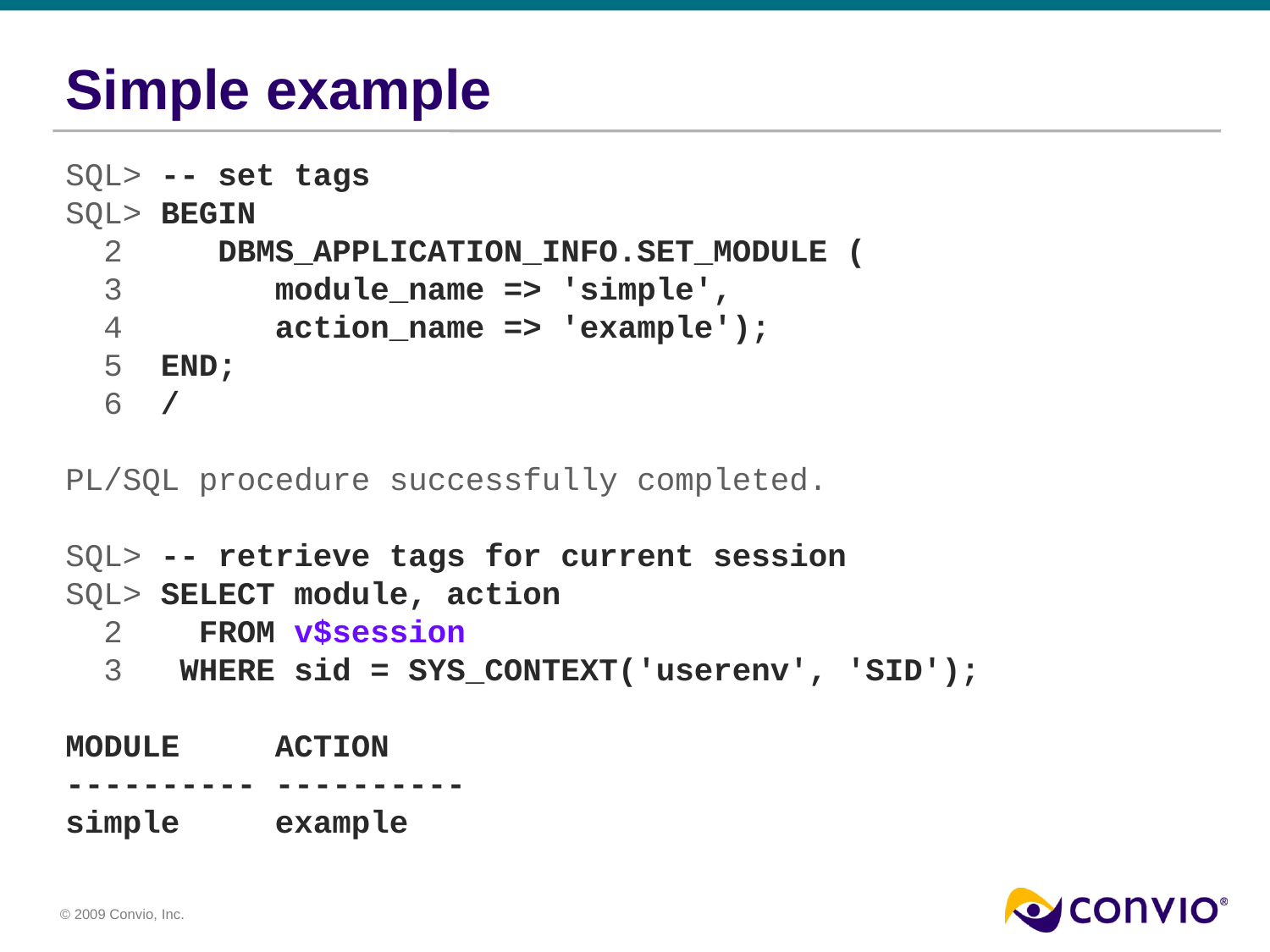

# Simple example
SQL> -- set tags
SQL> BEGIN
  2     DBMS_APPLICATION_INFO.SET_MODULE (
  3        module_name => 'simple',
  4        action_name => 'example');
  5  END;
  6  /

PL/SQL procedure successfully completed.

SQL> -- retrieve tags for current session
SQL> SELECT module, action
  2    FROM v$session
  3   WHERE sid = SYS_CONTEXT('userenv', 'SID');

MODULE     ACTION
---------- ----------
simple     example